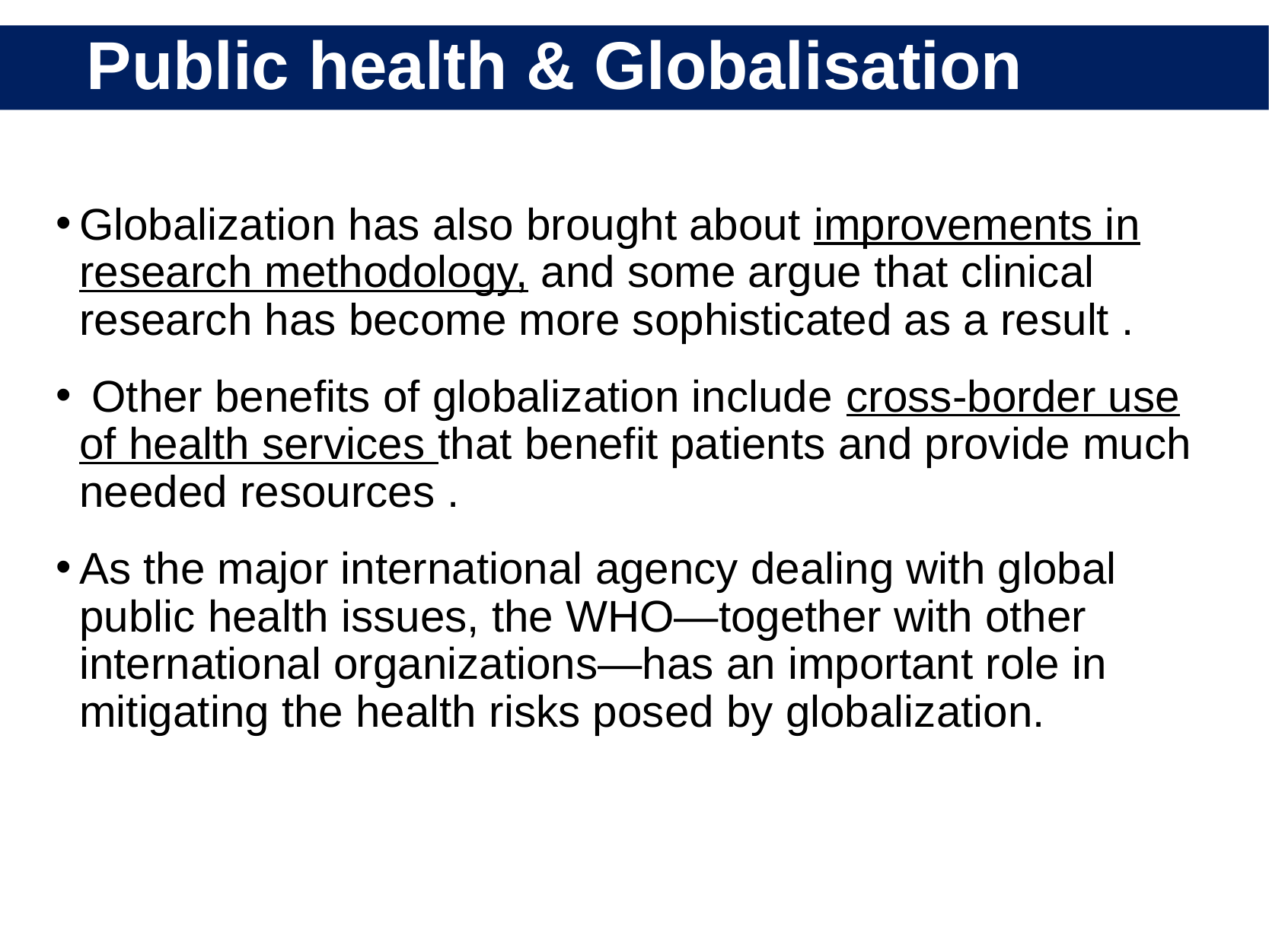

# Public health & Globalisation

Globalization has also brought about improvements in research methodology, and some argue that clinical research has become more sophisticated as a result .
 Other benefits of globalization include cross-border use of health services that benefit patients and provide much needed resources .
As the major international agency dealing with global public health issues, the WHO—together with other international organizations—has an important role in mitigating the health risks posed by globalization.